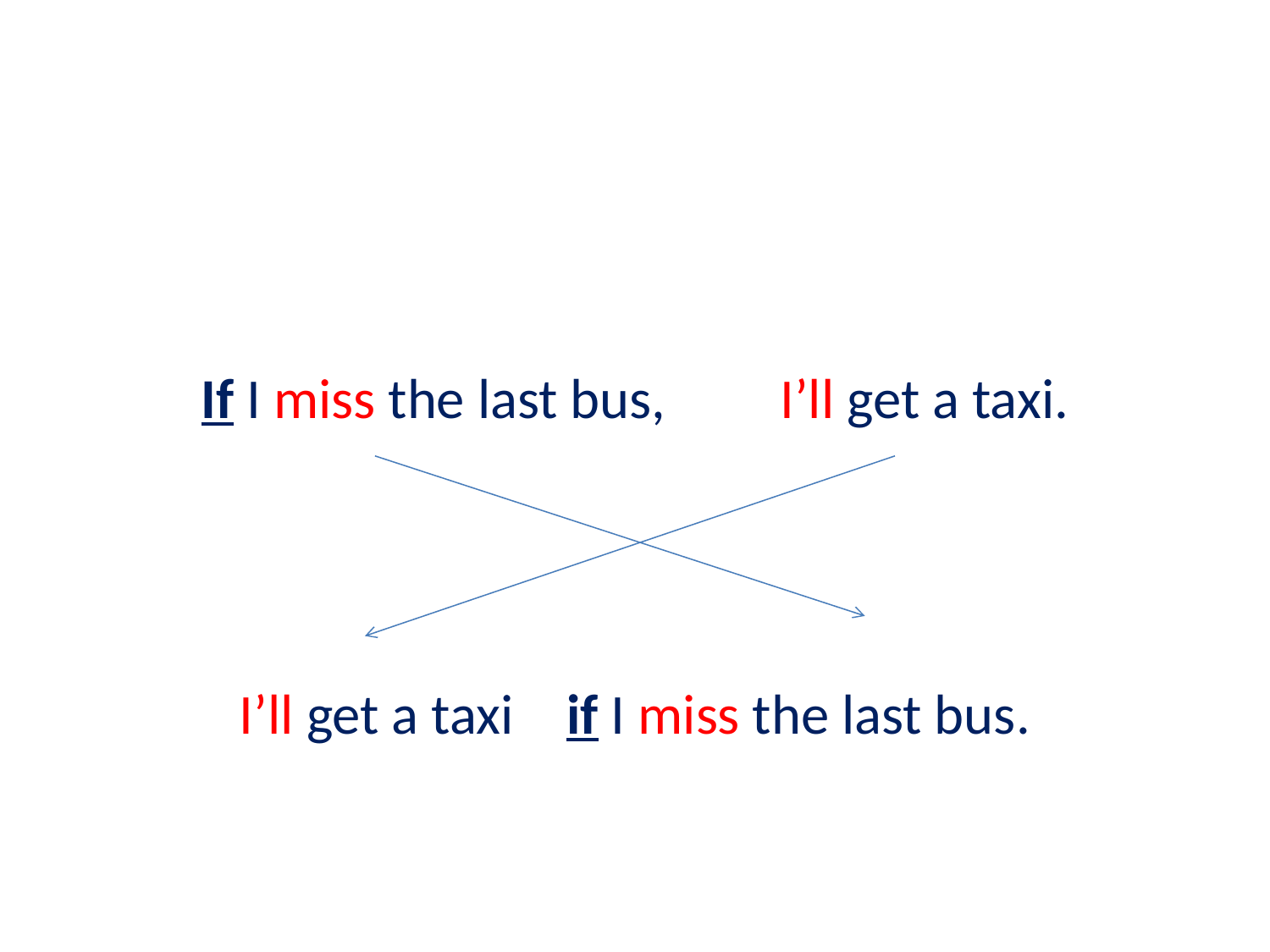

If I miss the last bus,         I’ll get a taxi.

I’ll get a taxi	  if I miss the last bus.